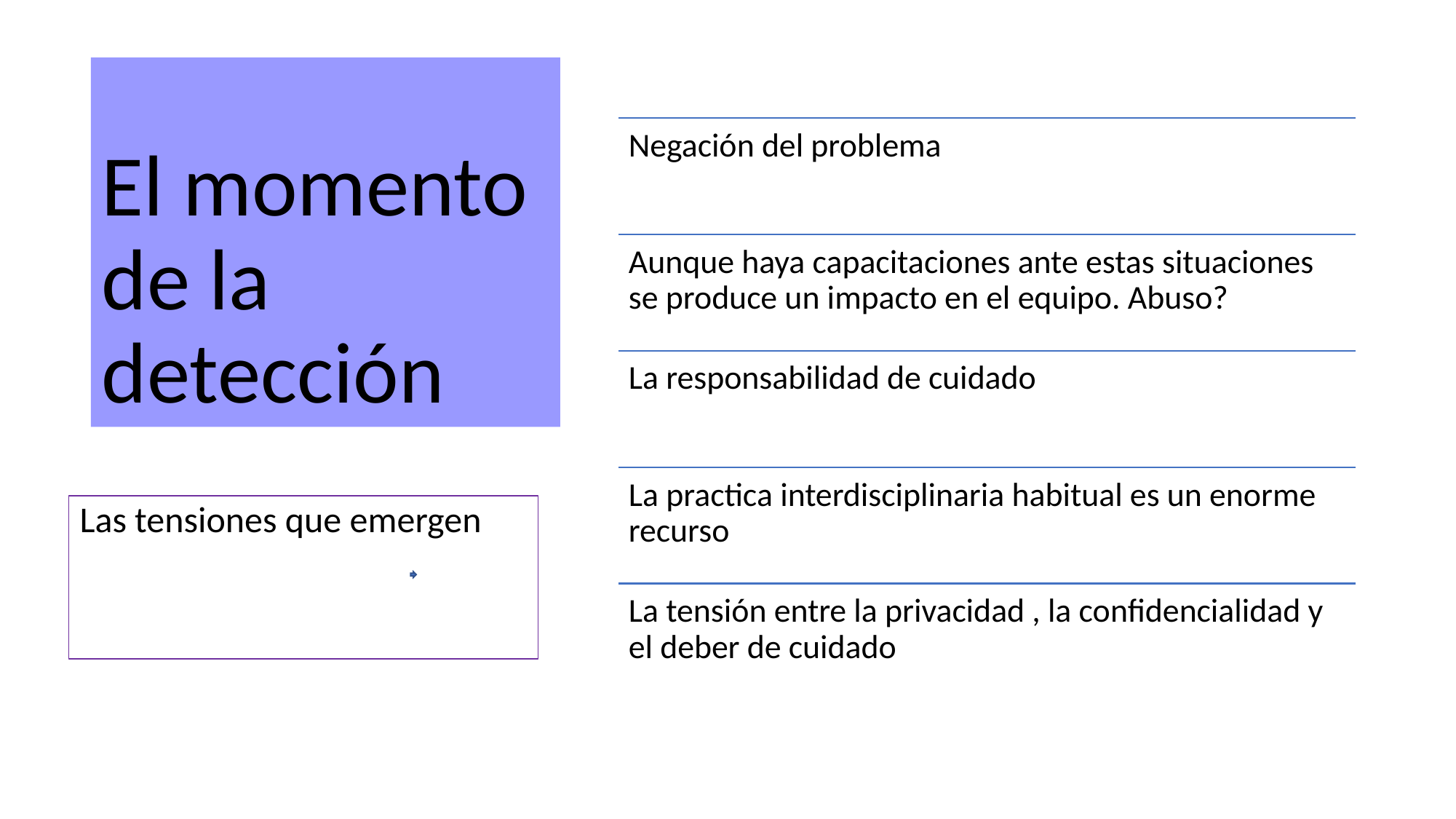

# El momento de la detección

Negación del problema

Aunque haya capacitaciones ante estas situaciones se produce un impacto en el equipo. Abuso?

La responsabilidad de cuidado

La practica interdisciplinaria habitual es un enorme recurso

La tensión entre la privacidad , la confidencialidad y el deber de cuidado
Las tensiones que emergen